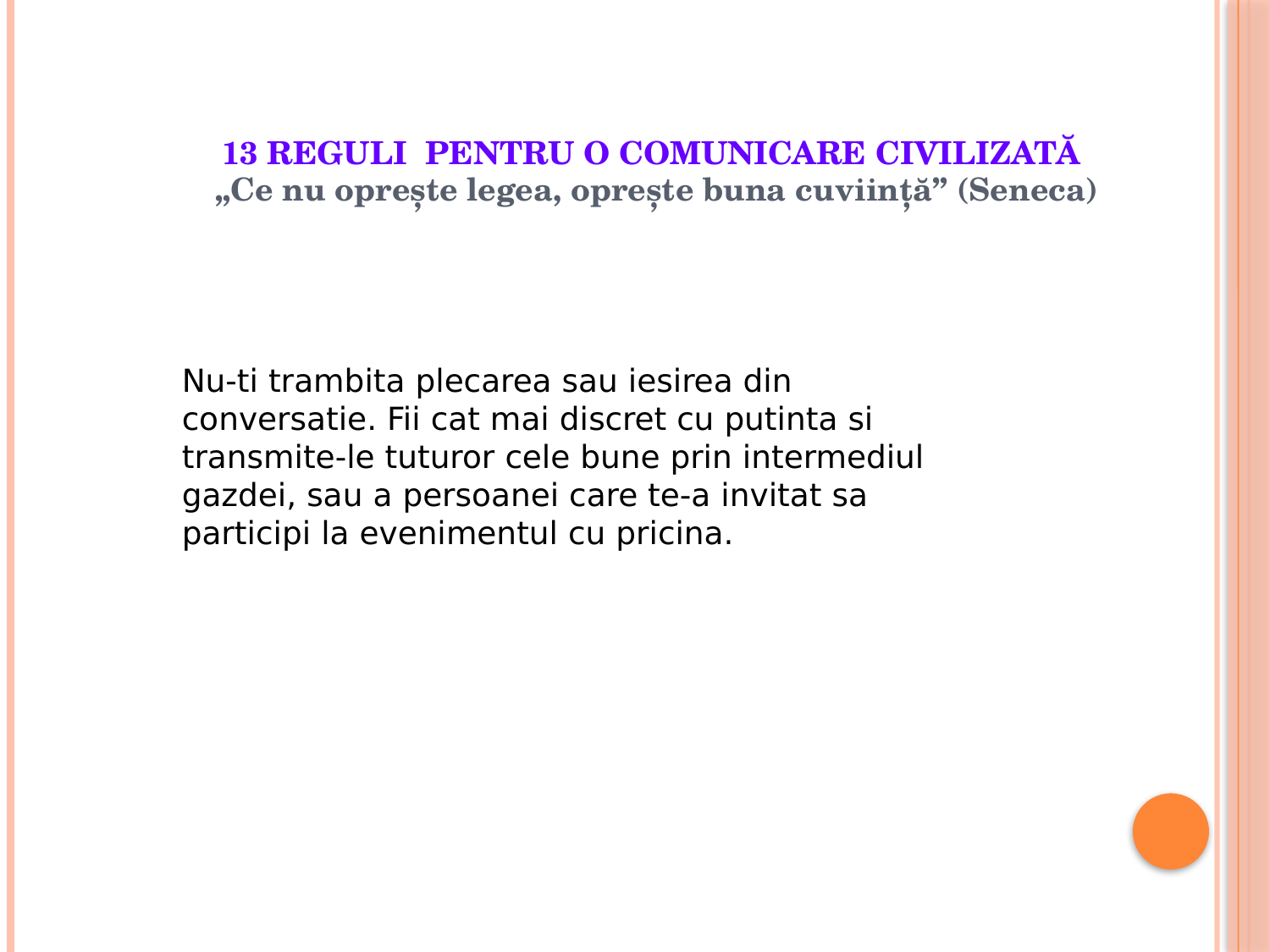

13 REGULI  PENTRU O COMUNICARE CIVILIZATĂ
„Ce nu opreşte legea, opreşte buna cuviinţă” (Seneca)
Nu-ti trambita plecarea sau iesirea din conversatie. Fii cat mai discret cu putinta si transmite-le tuturor cele bune prin intermediul gazdei, sau a persoanei care te-a invitat sa participi la evenimentul cu pricina.